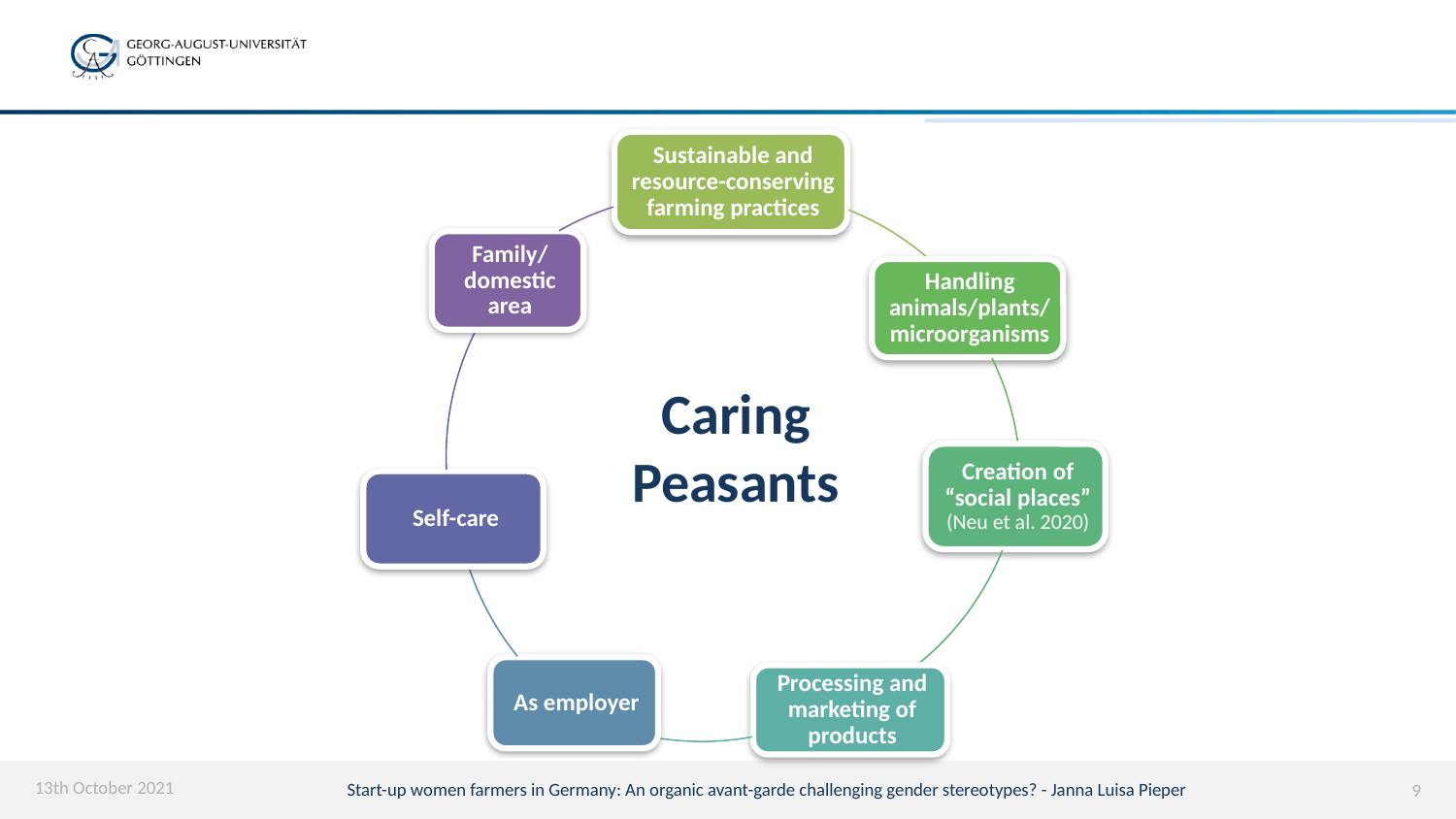

Sustainable and resource-conserving farming practices
Handling animals/plants/ microorganisms
Creation of “social places” (Neu et al. 2020)
Processing and marketing of products
As employer
Self-care
Family/ domestic area
Caring Peasants
13th October 2021
Start-up women farmers in Germany: An organic avant-garde challenging gender stereotypes? - Janna Luisa Pieper
9